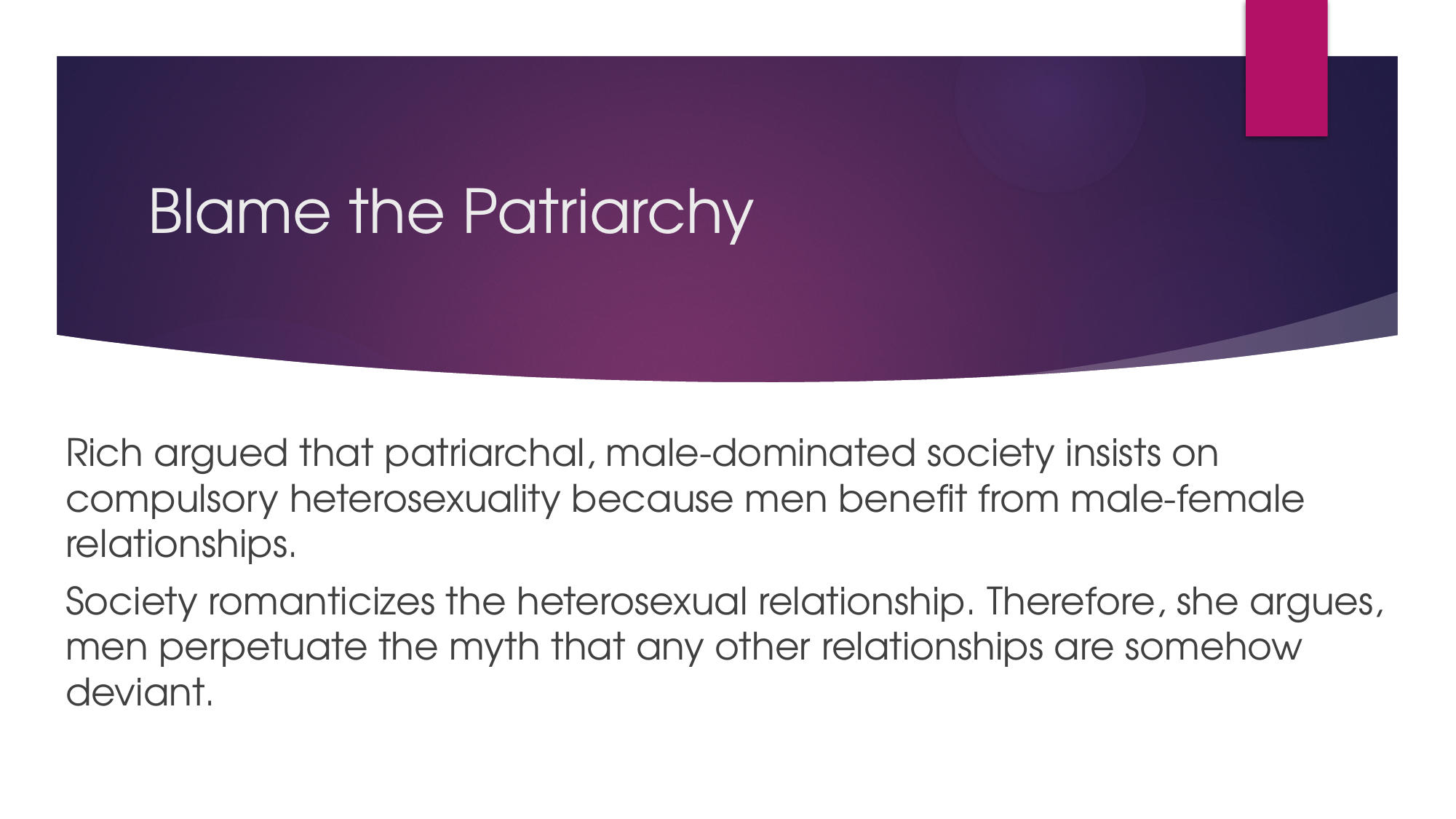

# Blame the Patriarchy
Rich argued that patriarchal, male-dominated society insists on compulsory heterosexuality because men benefit from male-female relationships.
Society romanticizes the heterosexual relationship. Therefore, she argues, men perpetuate the myth that any other relationships are somehow deviant.